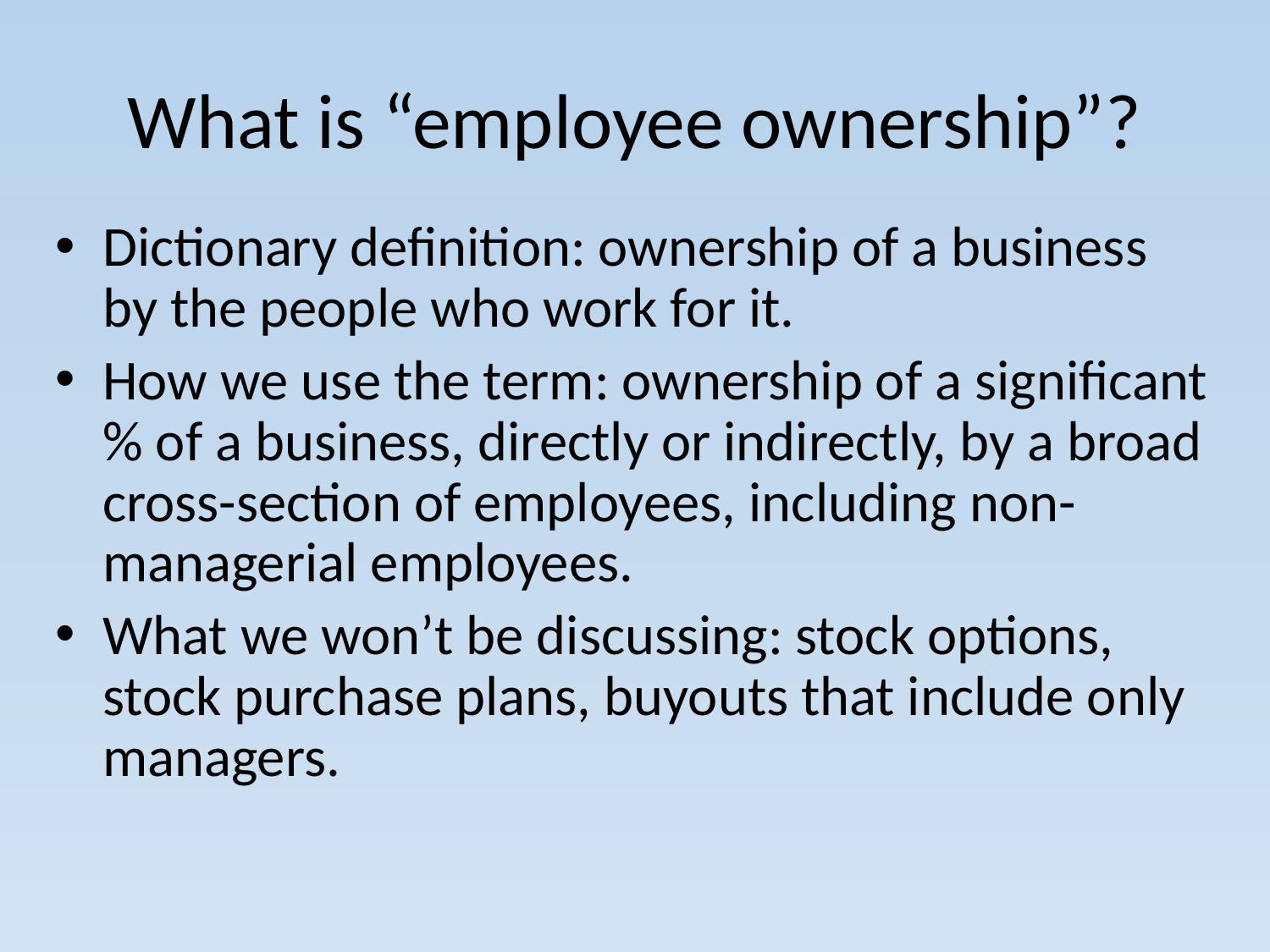

# What is “employee ownership”?
Dictionary definition: ownership of a business by the people who work for it.
How we use the term: ownership of a significant % of a business, directly or indirectly, by a broad cross-section of employees, including non-managerial employees.
What we won’t be discussing: stock options, stock purchase plans, buyouts that include only managers.